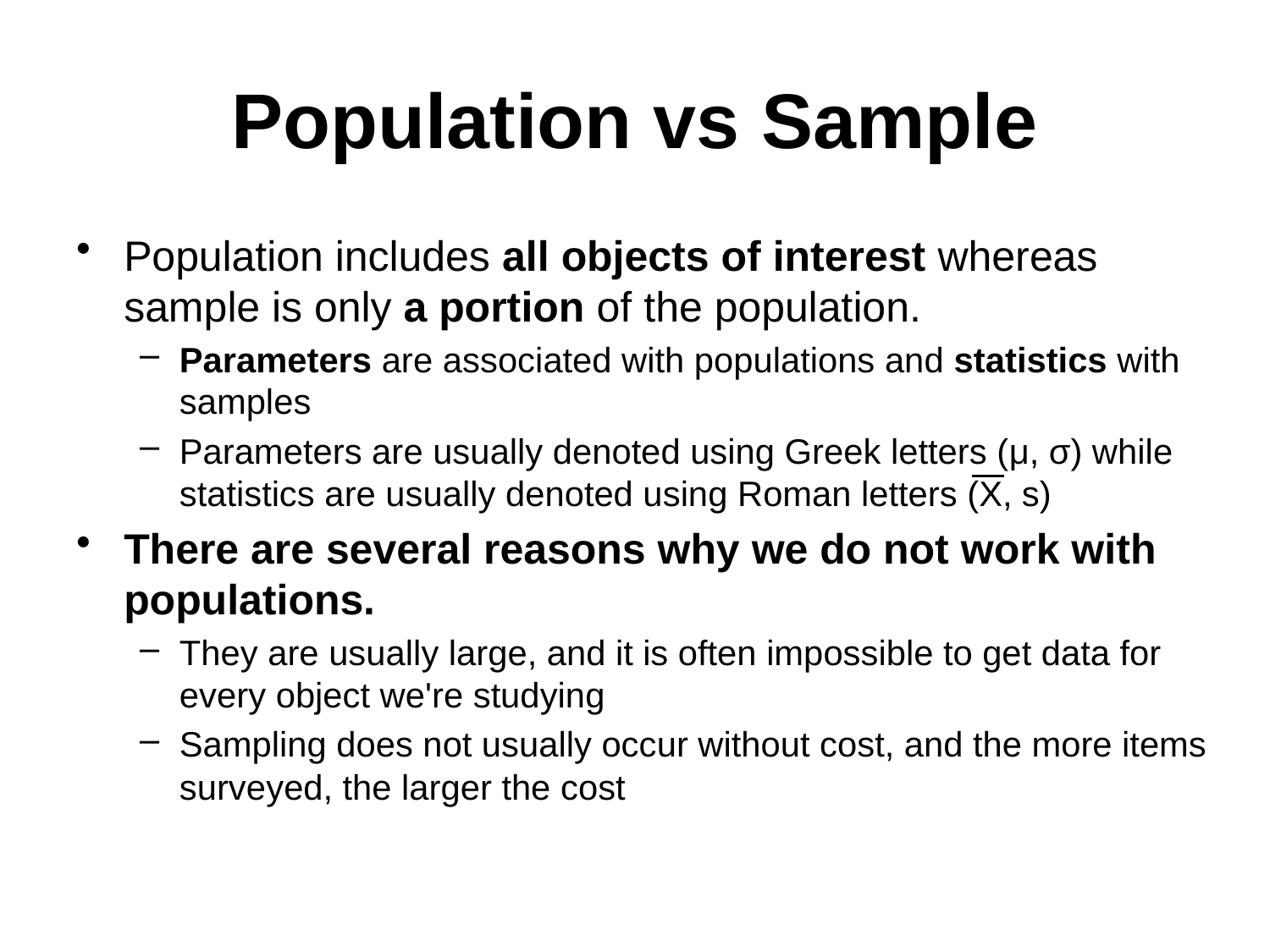

# Population vs Sample
Population includes all objects of interest whereas sample is only a portion of the population.
Parameters are associated with populations and statistics with samples
Parameters are usually denoted using Greek letters (μ, σ) while statistics are usually denoted using Roman letters (X, s)
There are several reasons why we do not work with populations.
They are usually large, and it is often impossible to get data for every object we're studying
Sampling does not usually occur without cost, and the more items surveyed, the larger the cost